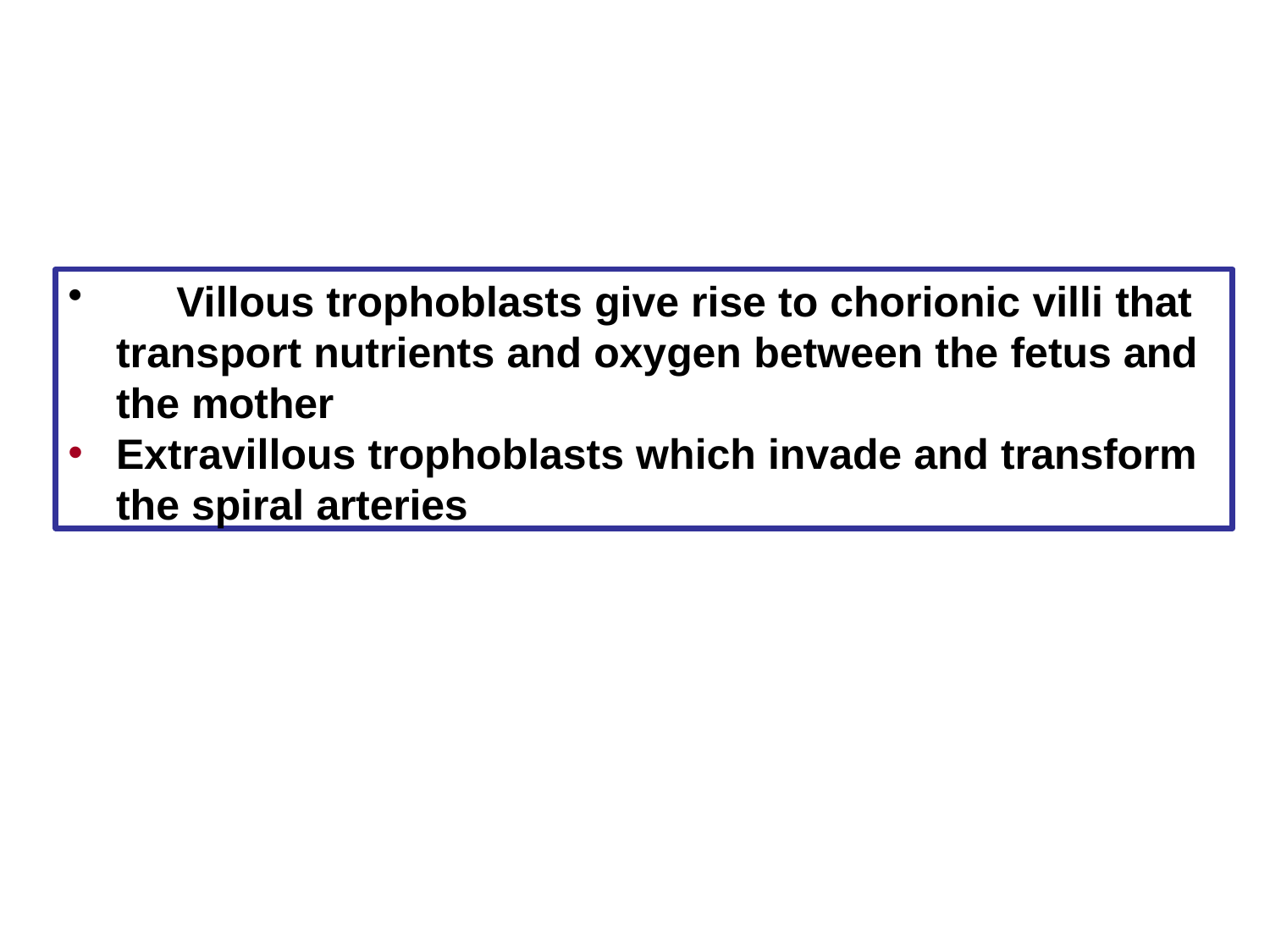

Villous trophoblasts give rise to chorionic villi that transport nutrients and oxygen between the fetus and the mother
Extravillous trophoblasts which invade and transform
the spiral arteries